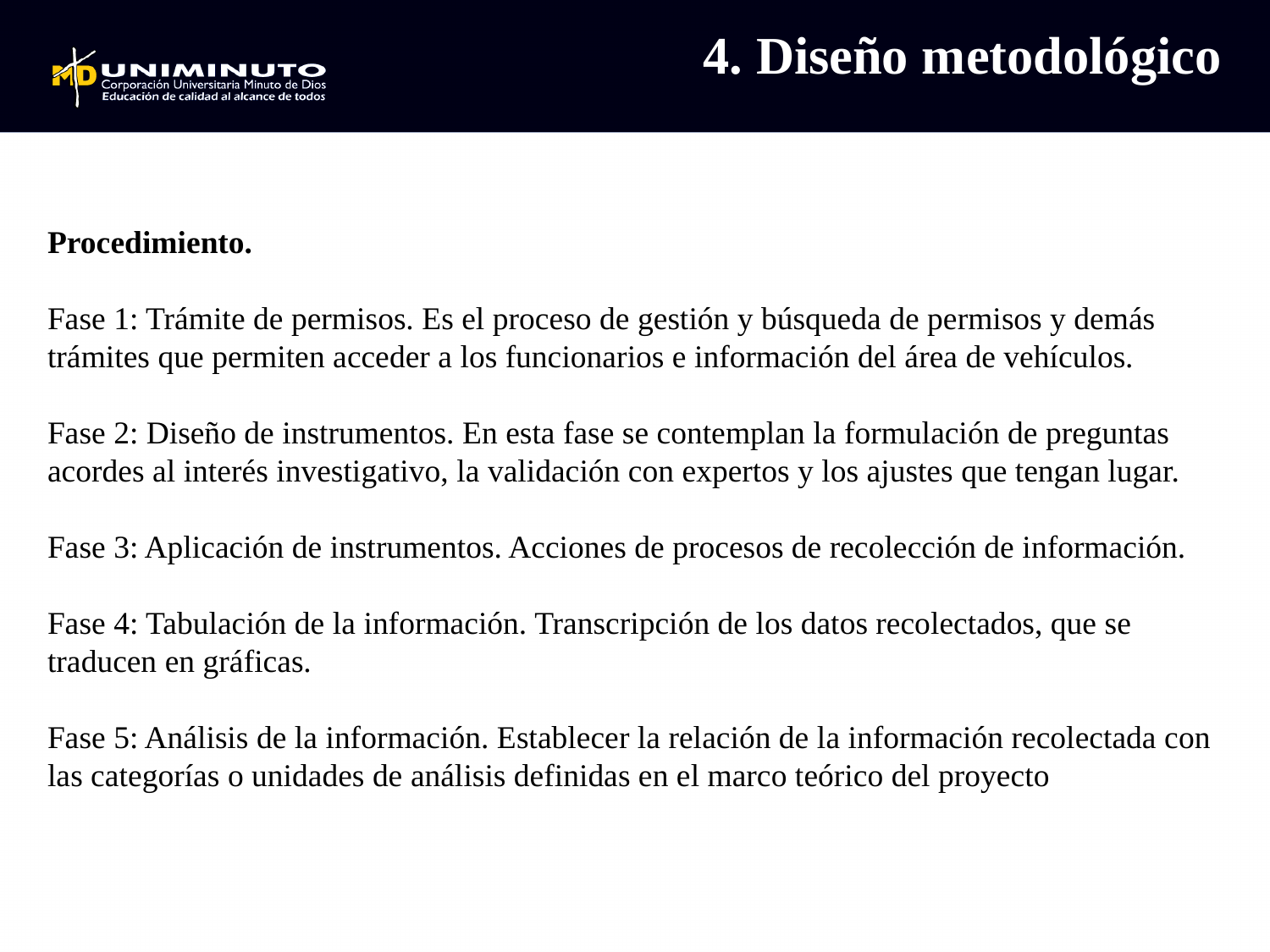

4. Diseño metodológico
Procedimiento.

Fase 1: Trámite de permisos. Es el proceso de gestión y búsqueda de permisos y demás trámites que permiten acceder a los funcionarios e información del área de vehículos.

Fase 2: Diseño de instrumentos. En esta fase se contemplan la formulación de preguntas acordes al interés investigativo, la validación con expertos y los ajustes que tengan lugar.

Fase 3: Aplicación de instrumentos. Acciones de procesos de recolección de información.

Fase 4: Tabulación de la información. Transcripción de los datos recolectados, que se traducen en gráficas.

Fase 5: Análisis de la información. Establecer la relación de la información recolectada con las categorías o unidades de análisis definidas en el marco teórico del proyecto